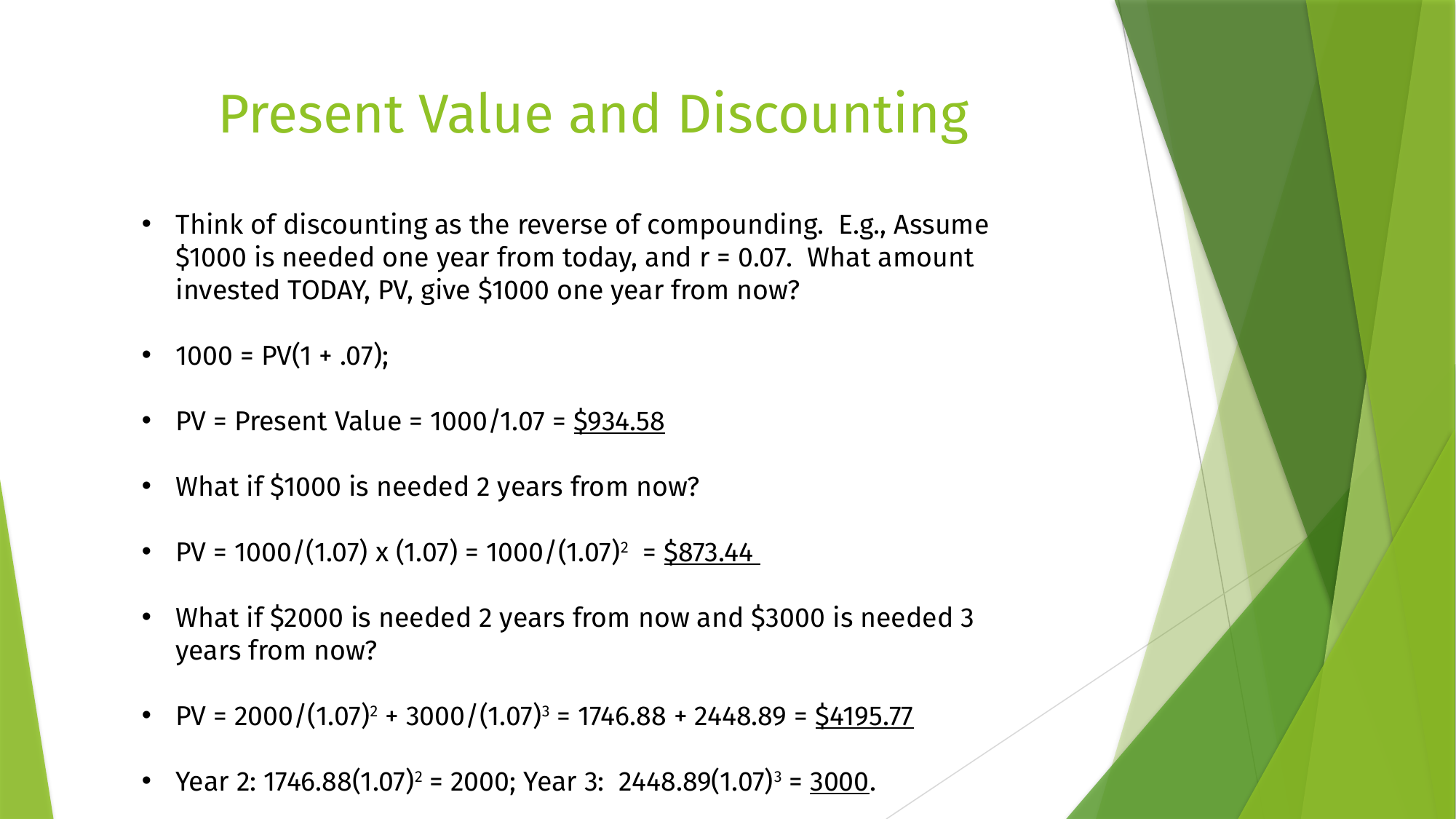

# Present Value and Discounting
Think of discounting as the reverse of compounding.  E.g., Assume $1000 is needed one year from today, and r = 0.07.  What amount invested TODAY, PV, give $1000 one year from now?

1000 = PV(1 + .07);

PV = Present Value = 1000/1.07 = $934.58

What if $1000 is needed 2 years from now?

PV = 1000/(1.07) x (1.07) = 1000/(1.07)2  = $873.44

What if $2000 is needed 2 years from now and $3000 is needed 3 years from now?

PV = 2000/(1.07)2 + 3000/(1.07)3 = 1746.88 + 2448.89 = $4195.77

Year 2: 1746.88(1.07)2 = 2000; Year 3:  2448.89(1.07)3 = 3000.